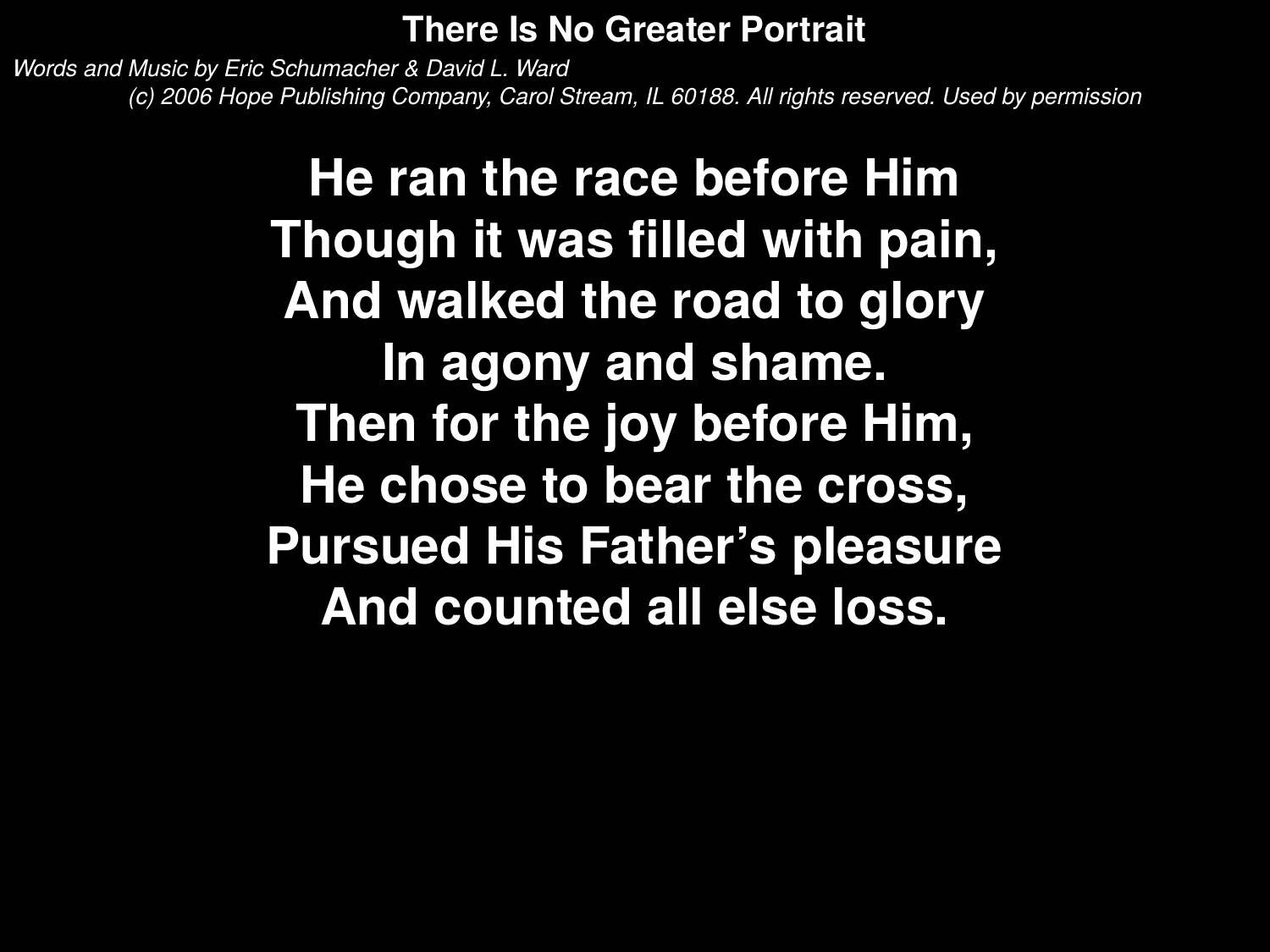

There Is No Greater Portrait
Words and Music by Eric Schumacher & David L. Ward
(c) 2006 Hope Publishing Company, Carol Stream, IL 60188. All rights reserved. Used by permission
He ran the race before Him
Though it was filled with pain,
And walked the road to glory
In agony and shame.
Then for the joy before Him,
He chose to bear the cross,
Pursued His Father’s pleasure
And counted all else loss.